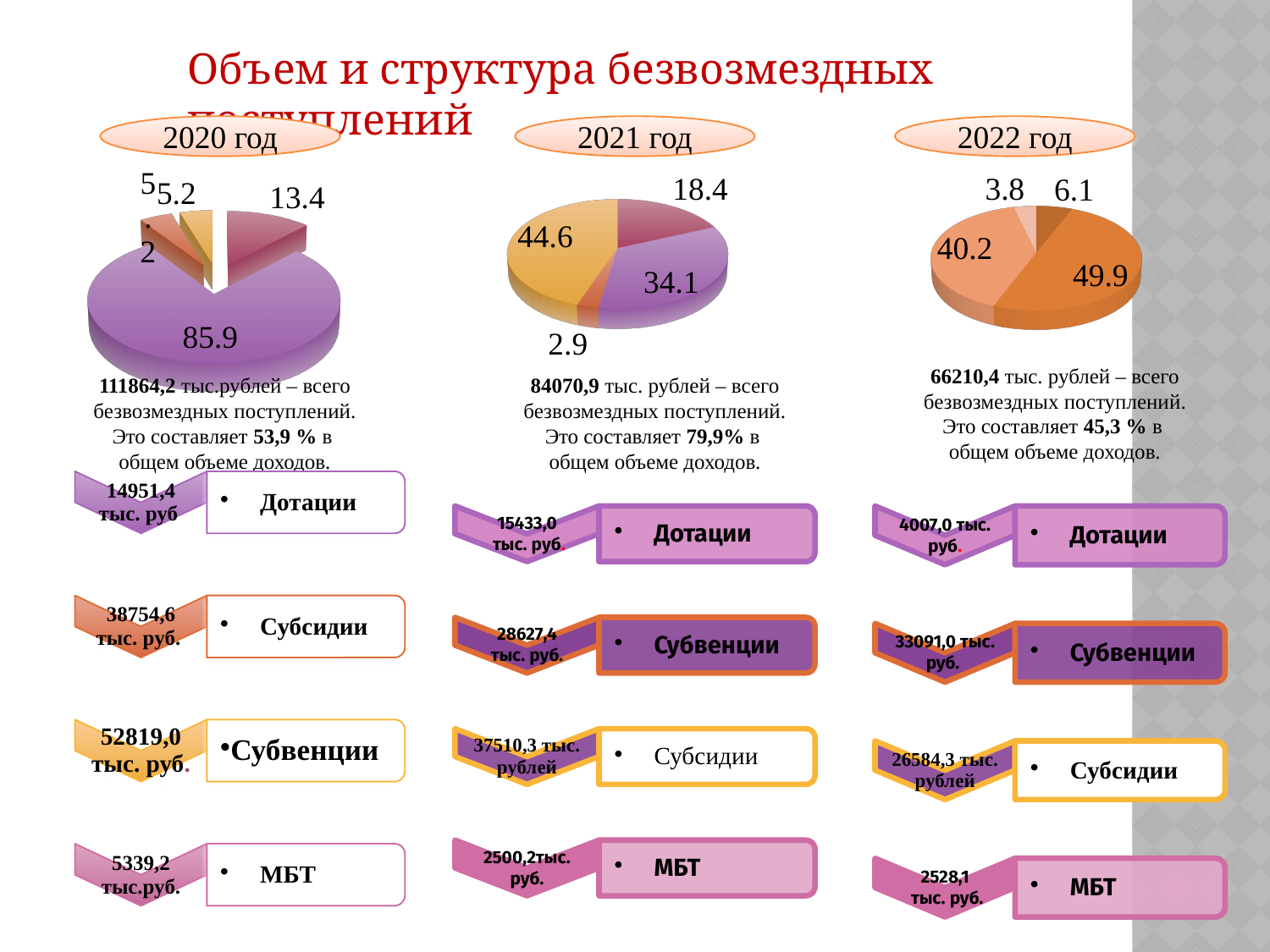

Объем и структура безвозмездных поступлений
2020 год
2021 год
2022 год

[unsupported chart]

[unsupported chart]

[unsupported chart]

66210,4 тыс. рублей – всего
безвозмездных поступлений.
Это составляет 45,3 % в
общем объеме доходов.
111864,2 тыс.рублей – всего
безвозмездных поступлений.
Это составляет 53,9 % в
общем объеме доходов.
84070,9 тыс. рублей – всего
безвозмездных поступлений.
Это составляет 79,9% в
общем объеме доходов.
Дотации
38754,6 тыс. руб.
52819,0 тыс. руб.
5339,2 тыс.руб.
МБТ
Субвенции
Субсидии
15433,0
 тыс. руб.
Дотации
28627,4
 тыс. руб.
Субвенции
2500,2тыс. руб.
МБТ
37510,3 тыс. рублей
Субсидии
4007,0 тыс. руб.
Дотации
33091,0 тыс. руб.
Субвенции
2528,1
 тыс. руб.
МБТ
26584,3 тыс. рублей
Субсидии